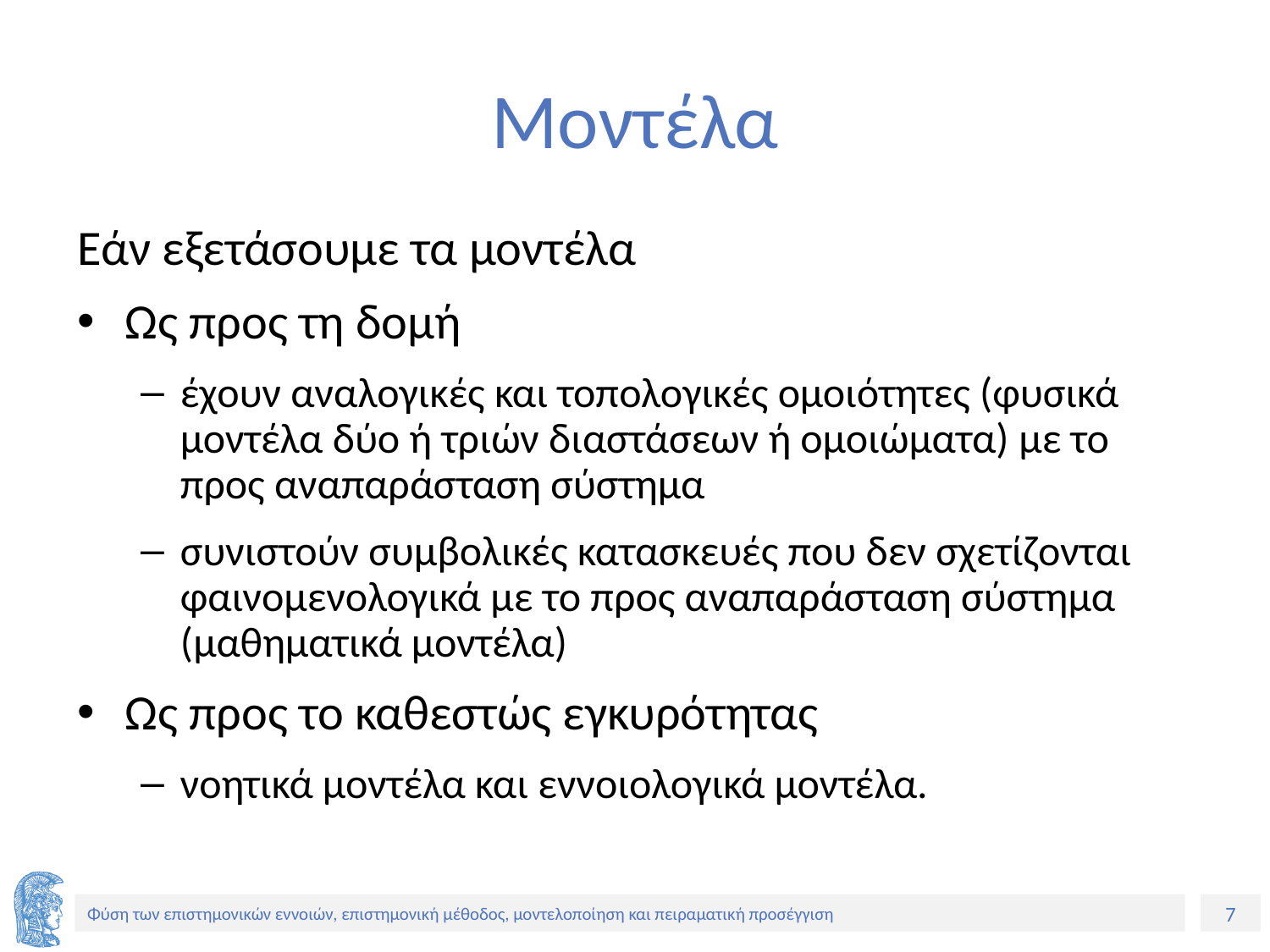

# Μοντέλα
Εάν εξετάσουμε τα μοντέλα
Ως προς τη δομή
έχουν αναλογικές και τοπολογικές ομοιότητες (φυσικά μοντέλα δύο ή τριών διαστάσεων ή ομοιώματα) με το προς αναπαράσταση σύστημα
συνιστούν συμβολικές κατασκευές που δεν σχετίζονται φαινομενολογικά με το προς αναπαράσταση σύστημα (μαθηματικά μοντέλα)
Ως προς το καθεστώς εγκυρότητας
νοητικά μοντέλα και εννοιολογικά μοντέλα.